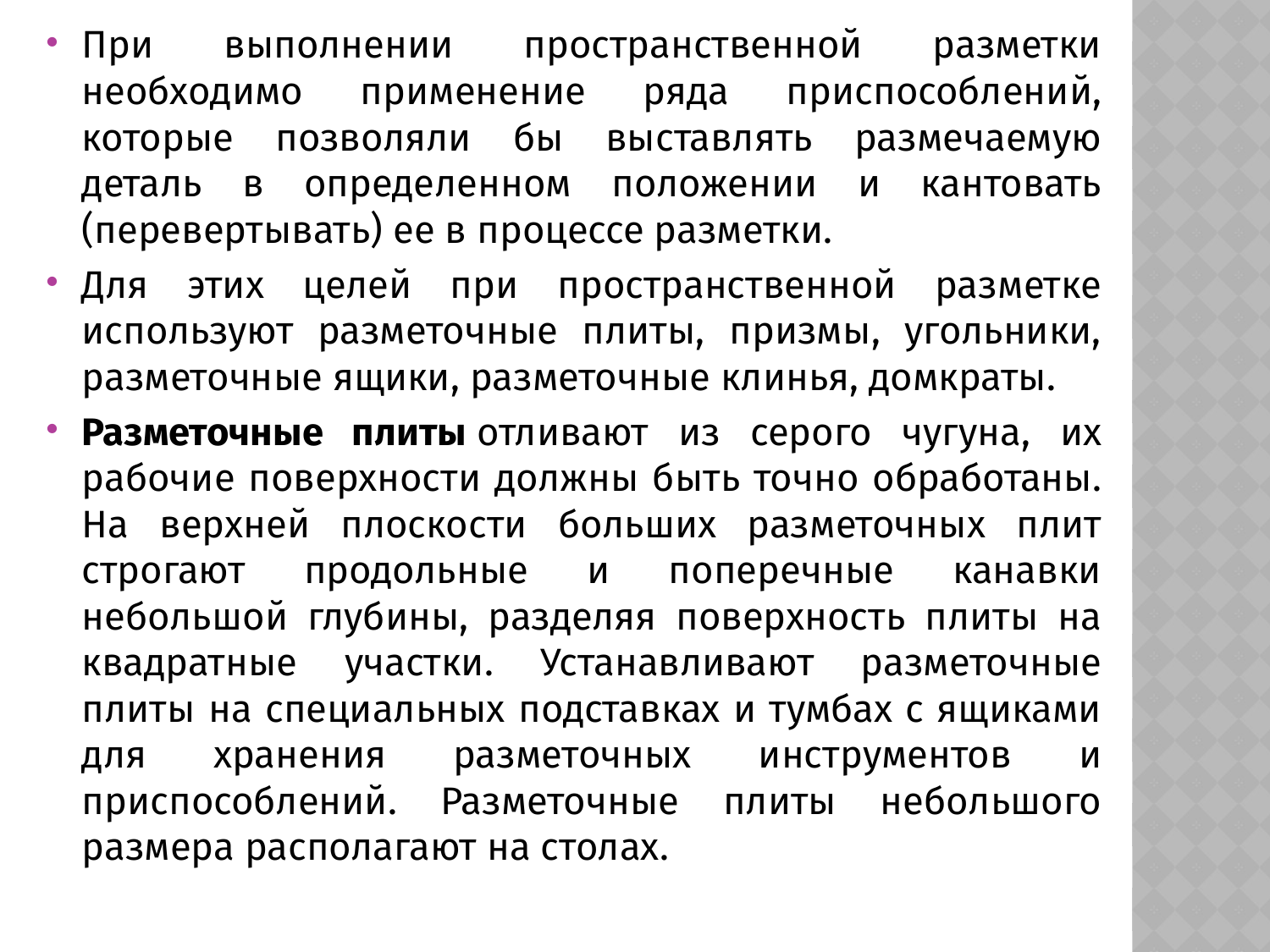

При выполнении пространственной разметки необходимо применение ряда приспособлений, которые позволяли бы выставлять размечаемую деталь в определенном положении и кантовать (перевертывать) ее в процессе разметки.
Для этих целей при пространственной разметке используют разметочные плиты, призмы, угольники, разметочные ящики, разметочные клинья, домкраты.
Разметочные плиты отливают из серого чугуна, их рабочие поверхности должны быть точно обработаны. На верхней плоскости больших разметочных плит строгают продольные и поперечные канавки небольшой глубины, разделяя поверхность плиты на квадратные участки. Устанавливают разметочные плиты на специальных подставках и тумбах с ящиками для хранения разметочных инструментов и приспособлений. Разметочные плиты небольшого размера располагают на столах.